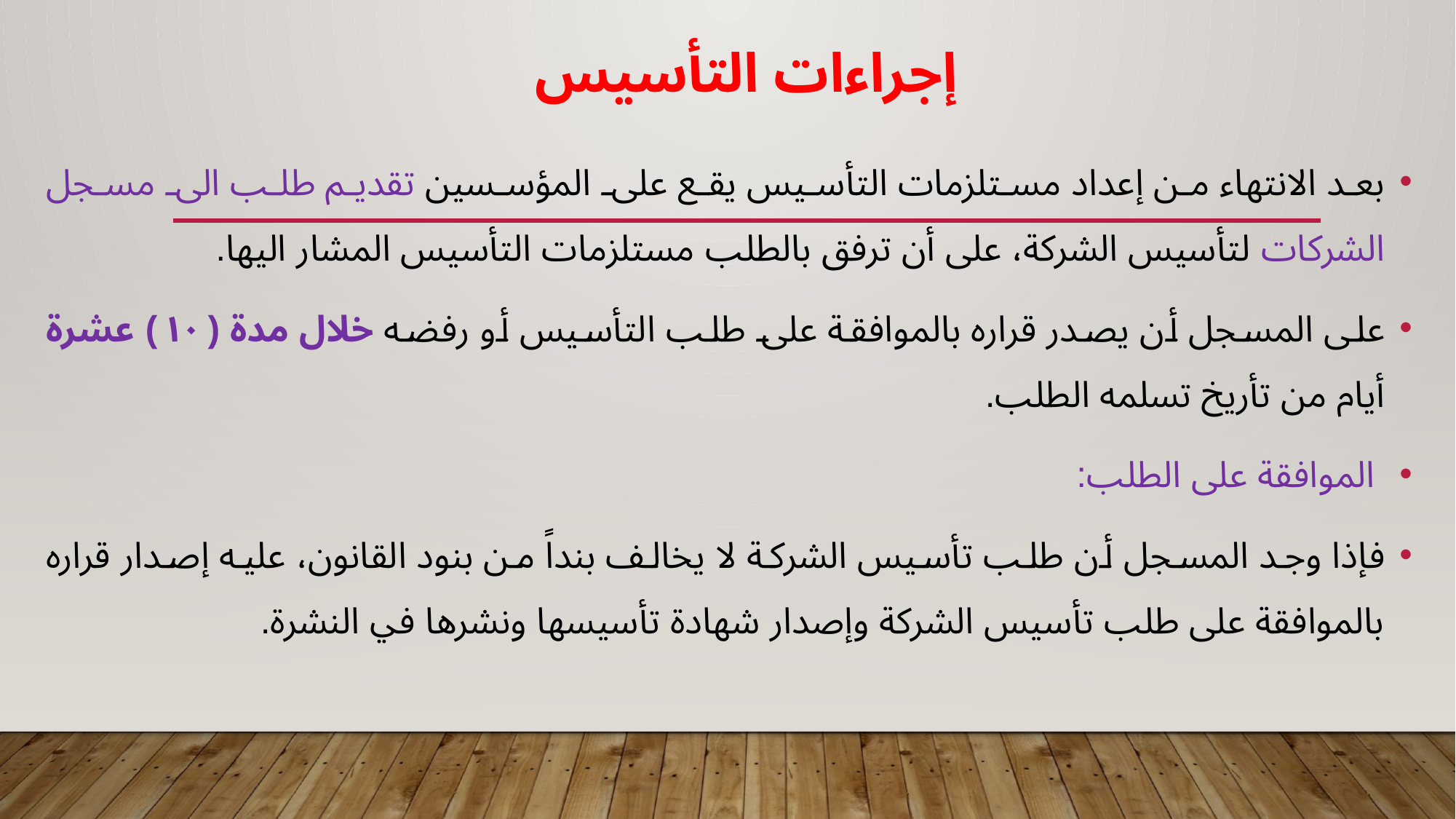

# إجراءات التأسيس
بعد الانتهاء من إعداد مستلزمات التأسيس يقع على المؤسسين تقديم طلب الى مسجل الشركات لتأسيس الشركة، على أن ترفق بالطلب مستلزمات التأسيس المشار اليها.
علی المسجل أن يصدر قراره بالموافقة على طلب التأسيس أو رفضه خلال مدة ( ١٠ ) عشرة أيام من تأريخ تسلمه الطلب.
 الموافقة على الطلب:
فإذا وجد المسجل أن طلب تأسيس الشركة لا يخالف بنداً من بنود القانون، عليه إصدار قراره بالموافقة على طلب تأسيس الشركة وإصدار شهادة تأسيسها ونشرها في النشرة.